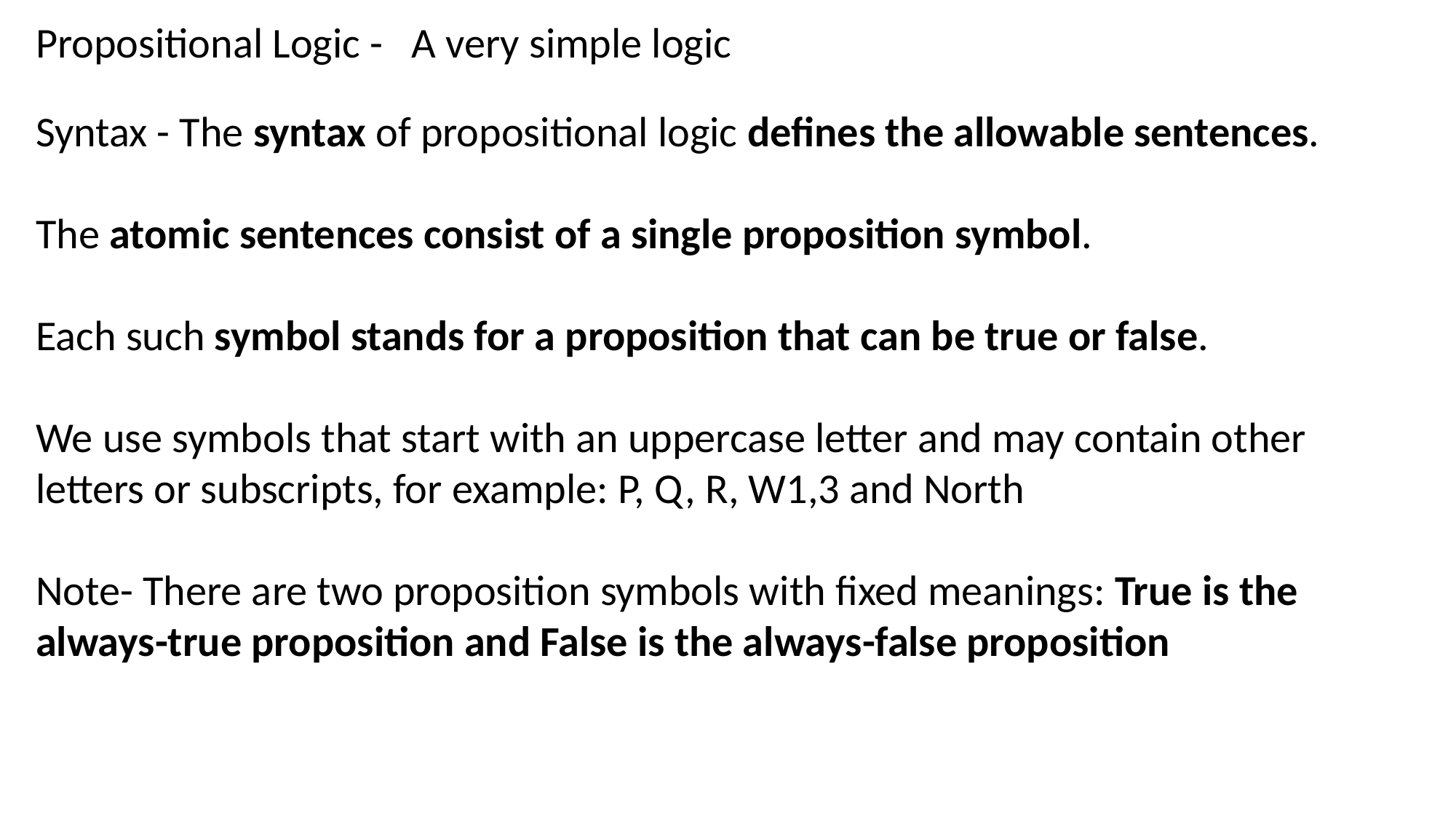

Propositional Logic -   A very simple logic
Syntax - The syntax of propositional logic defines the allowable sentences.

The atomic sentences consist of a single proposition symbol.

Each such symbol stands for a proposition that can be true or false.

We use symbols that start with an uppercase letter and may contain other letters or subscripts, for example: P, Q, R, W1,3 and North

Note- There are two proposition symbols with fixed meanings: True is the always-true proposition and False is the always-false proposition